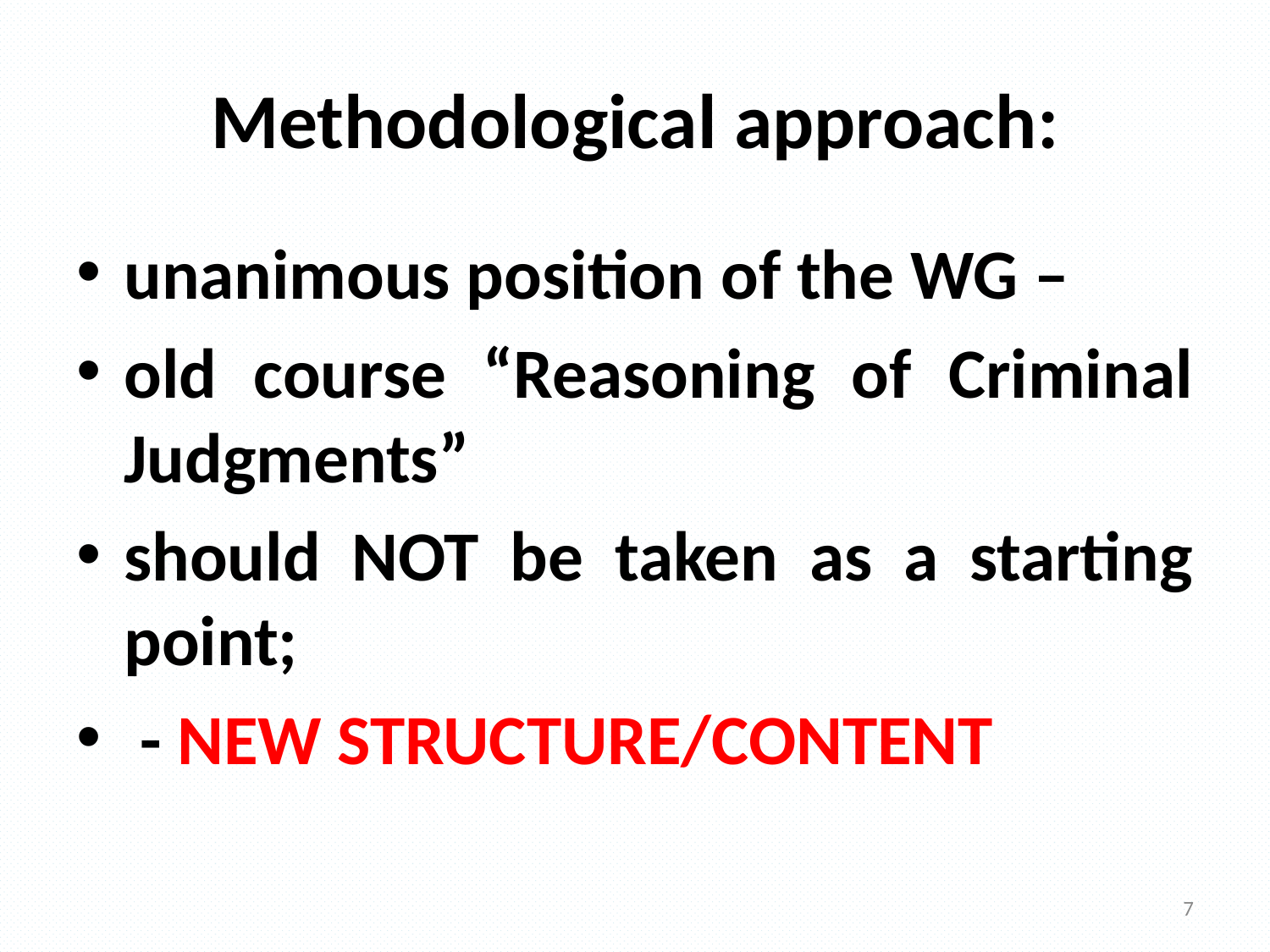

# Methodological approach:
unanimous position of the WG –
old course “Reasoning of Criminal Judgments”
should NOT be taken as a starting point;
 - NEW STRUCTURE/CONTENT

7